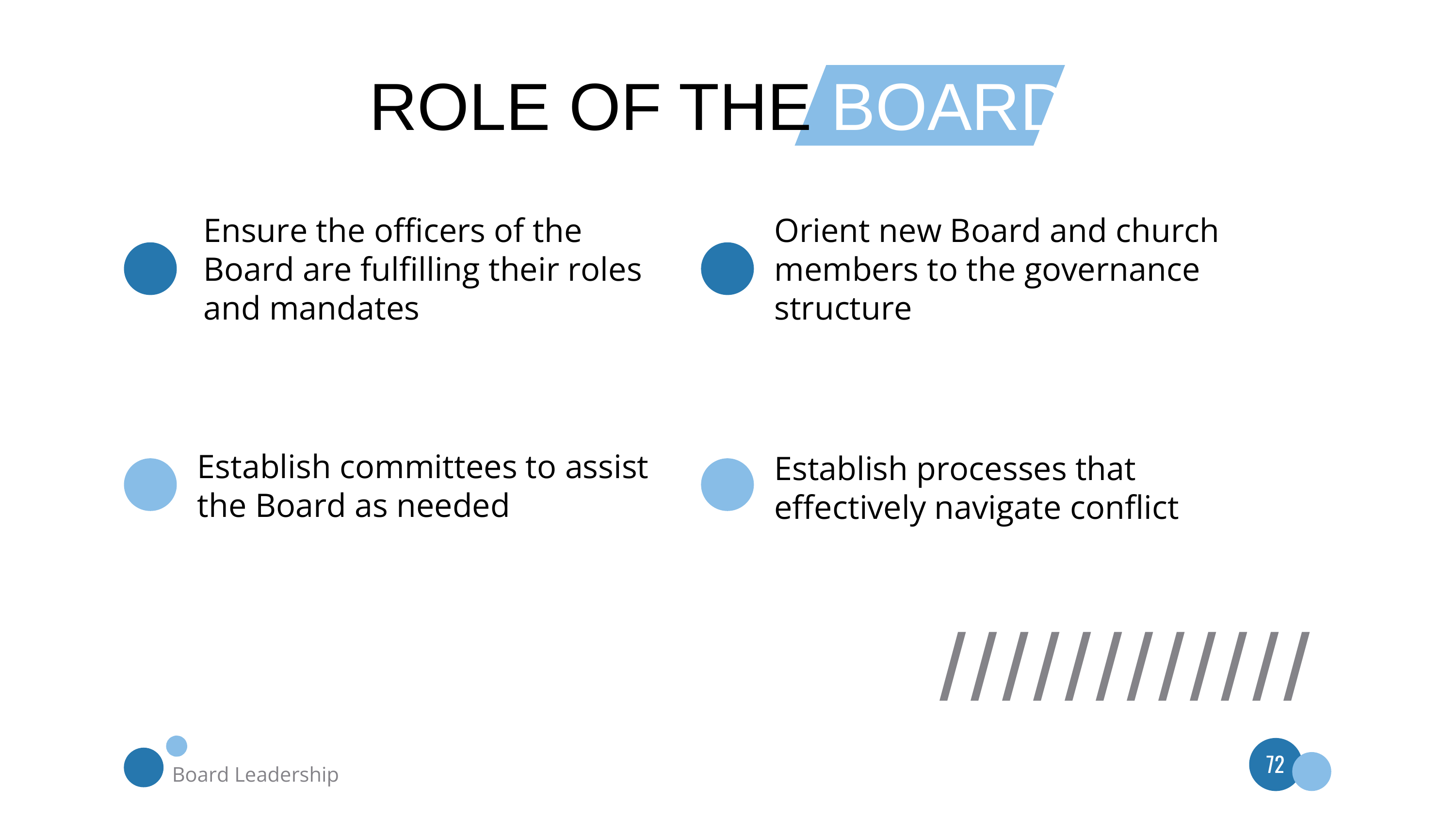

ROLE OF THE BOARD

Orient new Board and church members to the governance structure
Ensure the officers of the Board are fulfilling their roles and mandates

Establish committees to assist the Board as needed
Establish processes that effectively navigate conflict

////////////